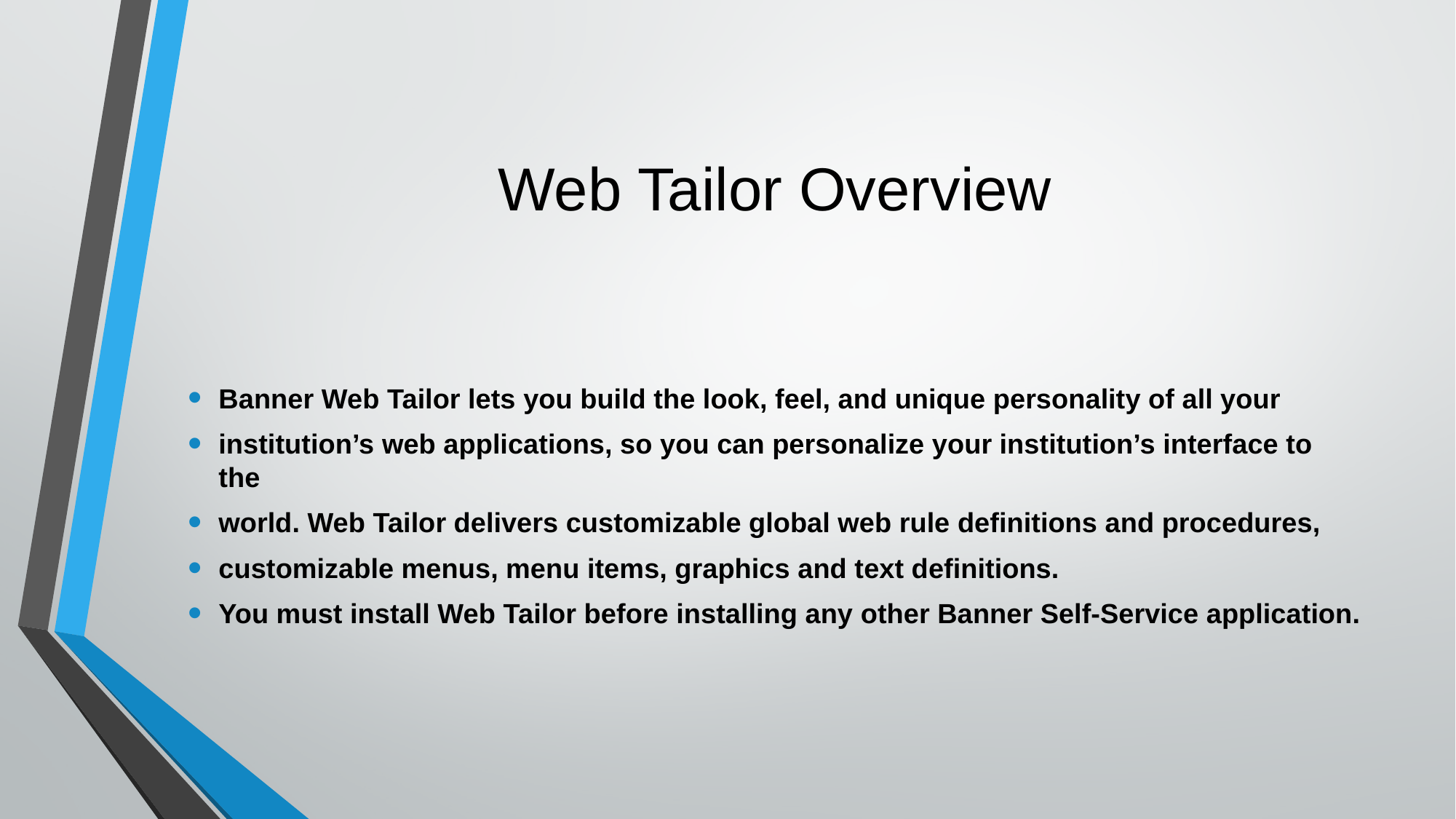

# Web Tailor Overview

Banner Web Tailor lets you build the look, feel, and unique personality of all your
institution’s web applications, so you can personalize your institution’s interface to the
world. Web Tailor delivers customizable global web rule definitions and procedures,
customizable menus, menu items, graphics and text definitions.
You must install Web Tailor before installing any other Banner Self-Service application.